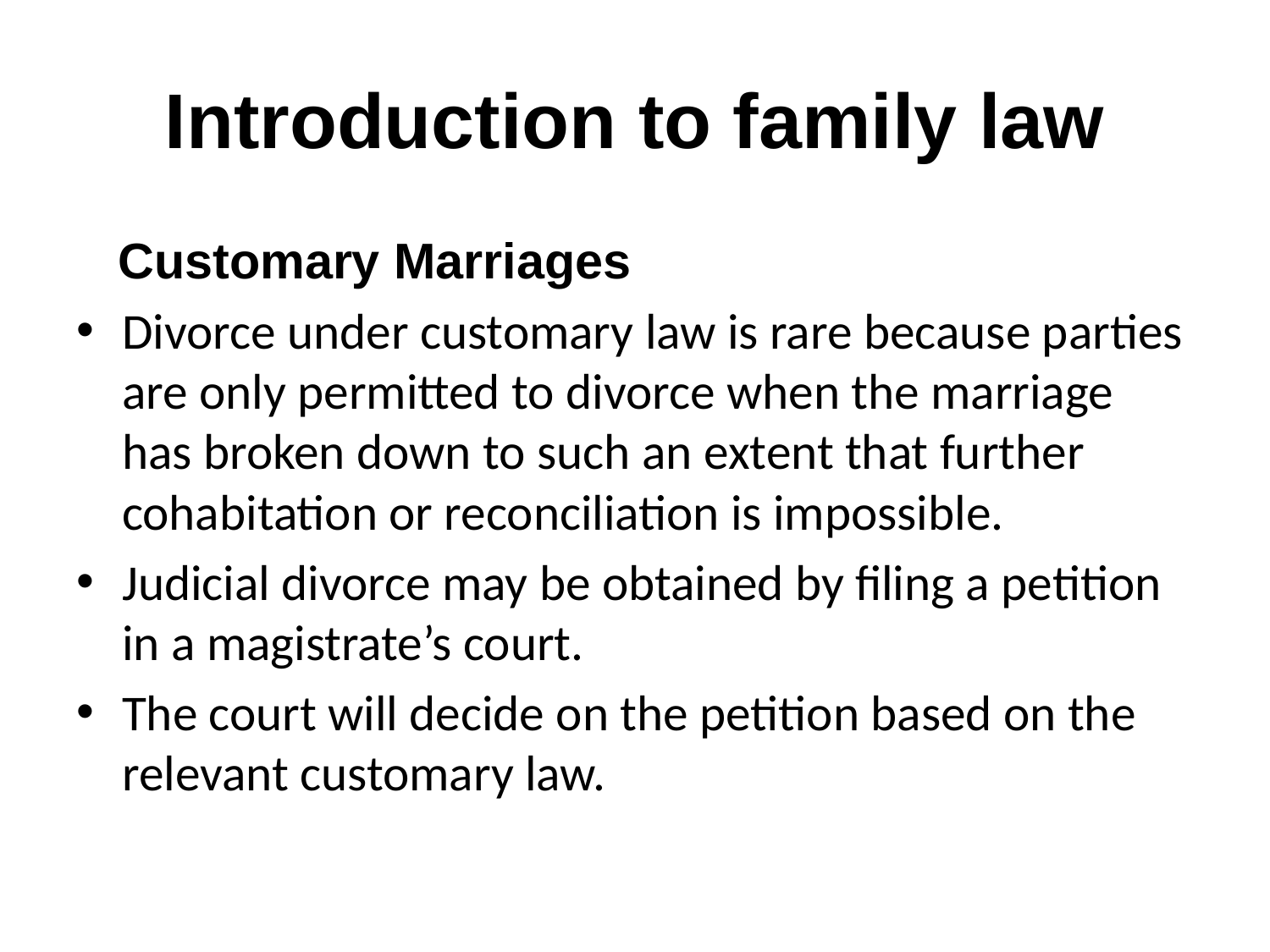

# Introduction to family law
   Customary Marriages
Divorce under customary law is rare because parties are only permitted to divorce when the marriage has broken down to such an extent that further cohabitation or reconciliation is impossible.
Judicial divorce may be obtained by filing a petition in a magistrate’s court.
The court will decide on the petition based on the relevant customary law.